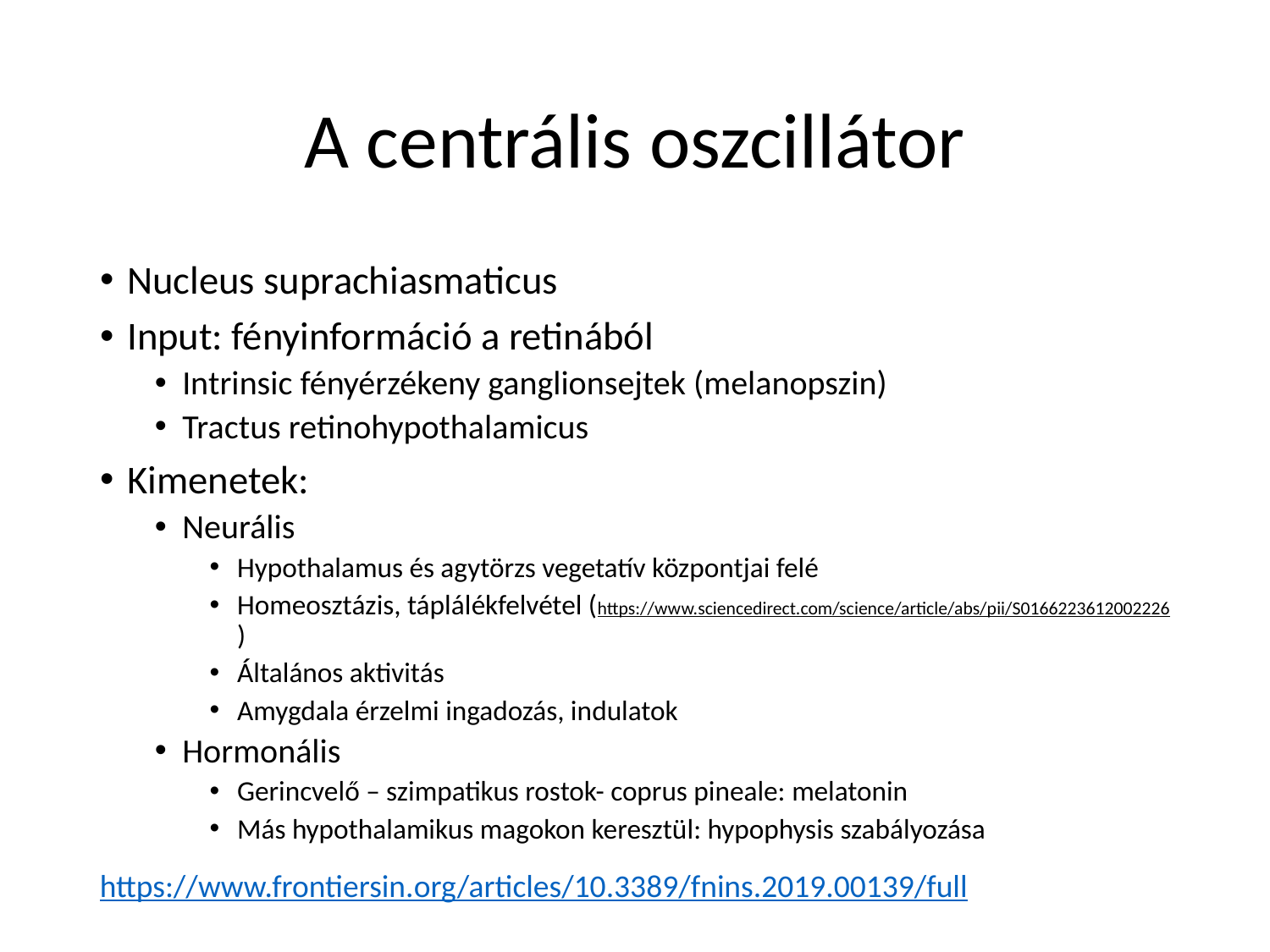

# A centrális oszcillátor
Nucleus suprachiasmaticus
Input: fényinformáció a retinából
Intrinsic fényérzékeny ganglionsejtek (melanopszin)
Tractus retinohypothalamicus
Kimenetek:
Neurális
Hypothalamus és agytörzs vegetatív központjai felé
Homeosztázis, táplálékfelvétel (https://www.sciencedirect.com/science/article/abs/pii/S0166223612002226)
Általános aktivitás
Amygdala érzelmi ingadozás, indulatok
Hormonális
Gerincvelő – szimpatikus rostok- coprus pineale: melatonin
Más hypothalamikus magokon keresztül: hypophysis szabályozása

https://www.frontiersin.org/articles/10.3389/fnins.2019.00139/full